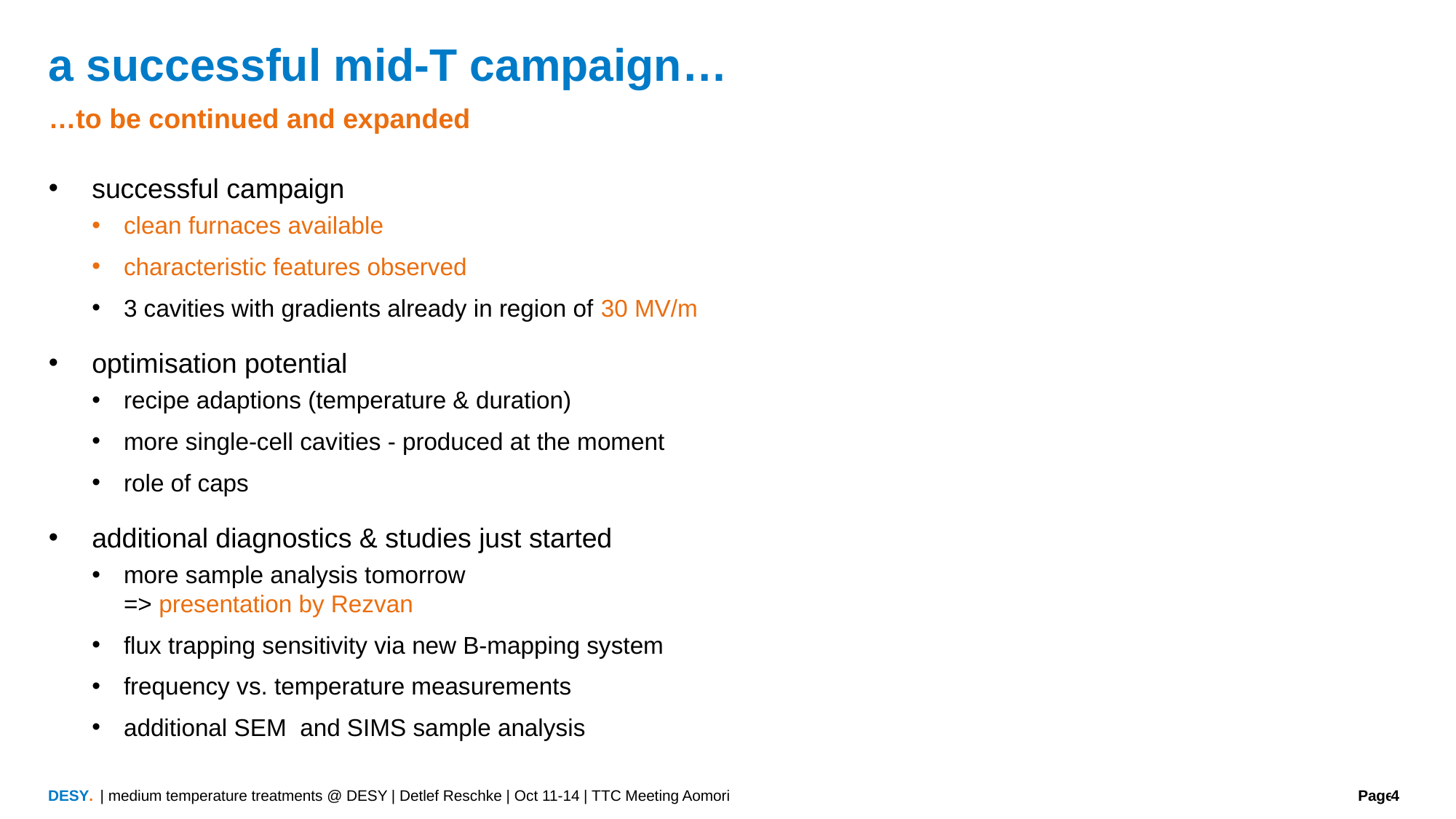

# a successful mid-T campaign…
…to be continued and expanded
successful campaign
clean furnaces available
characteristic features observed
3 cavities with gradients already in region of 30 MV/m
optimisation potential
recipe adaptions (temperature & duration)
more single-cell cavities - produced at the moment
role of caps
additional diagnostics & studies just started
more sample analysis tomorrow
=> presentation by Rezvan
flux trapping sensitivity via new B-mapping system
frequency vs. temperature measurements
additional SEM  and SIMS sample analysis

| medium temperature treatments @ DESY | Detlef Reschke | Oct 11-14 | TTC Meeting Aomori
4